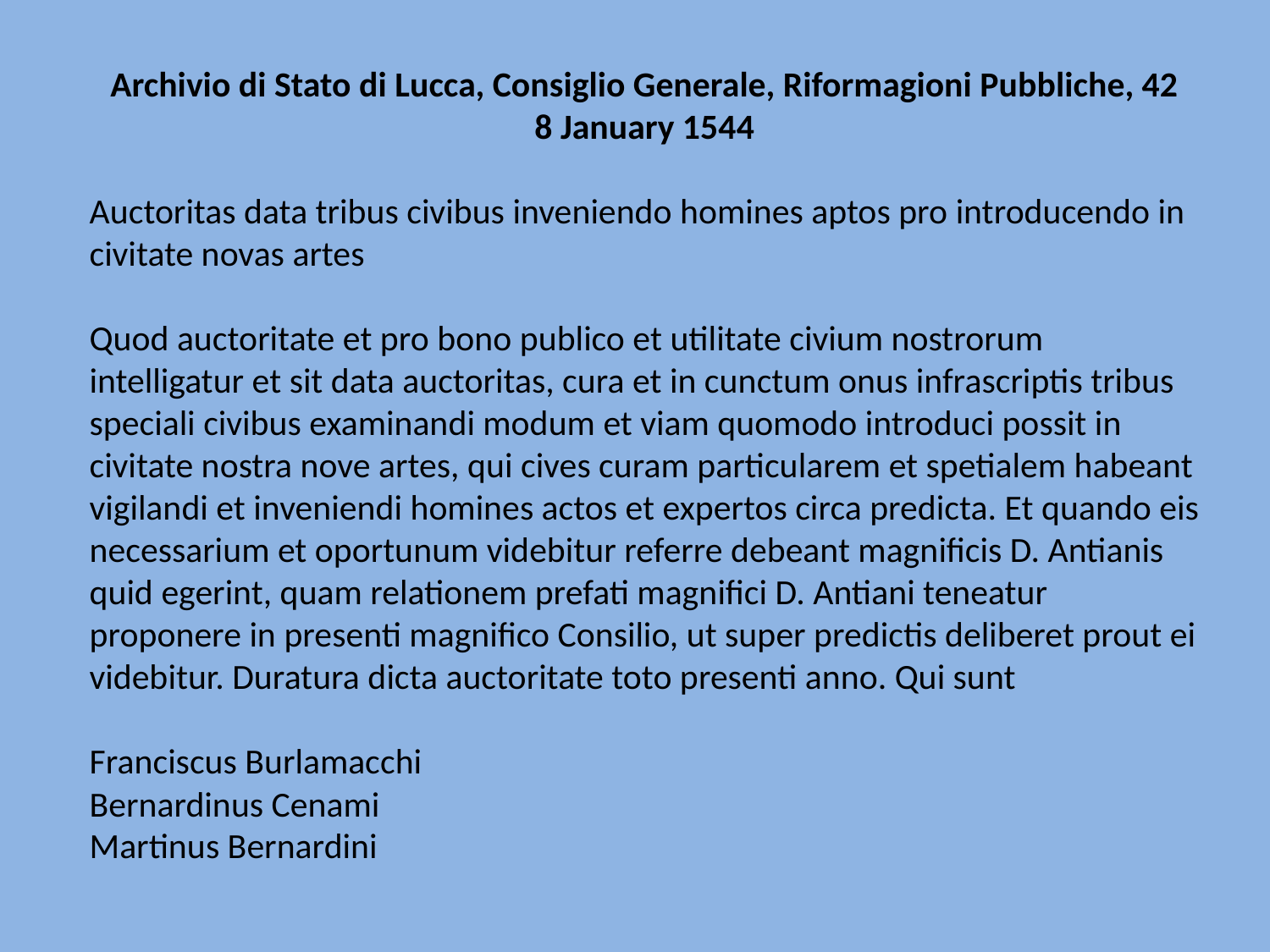

Archivio di Stato di Lucca, Consiglio Generale, Riformagioni Pubbliche, 42
8 January 1544

Auctoritas data tribus civibus inveniendo homines aptos pro introducendo in civitate novas artes

Quod auctoritate et pro bono publico et utilitate civium nostrorum intelligatur et sit data auctoritas, cura et in cunctum onus infrascriptis tribus speciali civibus examinandi modum et viam quomodo introduci possit in civitate nostra nove artes, qui cives curam particularem et spetialem habeant vigilandi et inveniendi homines actos et expertos circa predicta. Et quando eis necessarium et oportunum videbitur referre debeant magnificis D. Antianis quid egerint, quam relationem prefati magnifici D. Antiani teneatur proponere in presenti magnifico Consilio, ut super predictis deliberet prout ei videbitur. Duratura dicta auctoritate toto presenti anno. Qui sunt

Franciscus Burlamacchi
Bernardinus Cenami
Martinus Bernardini